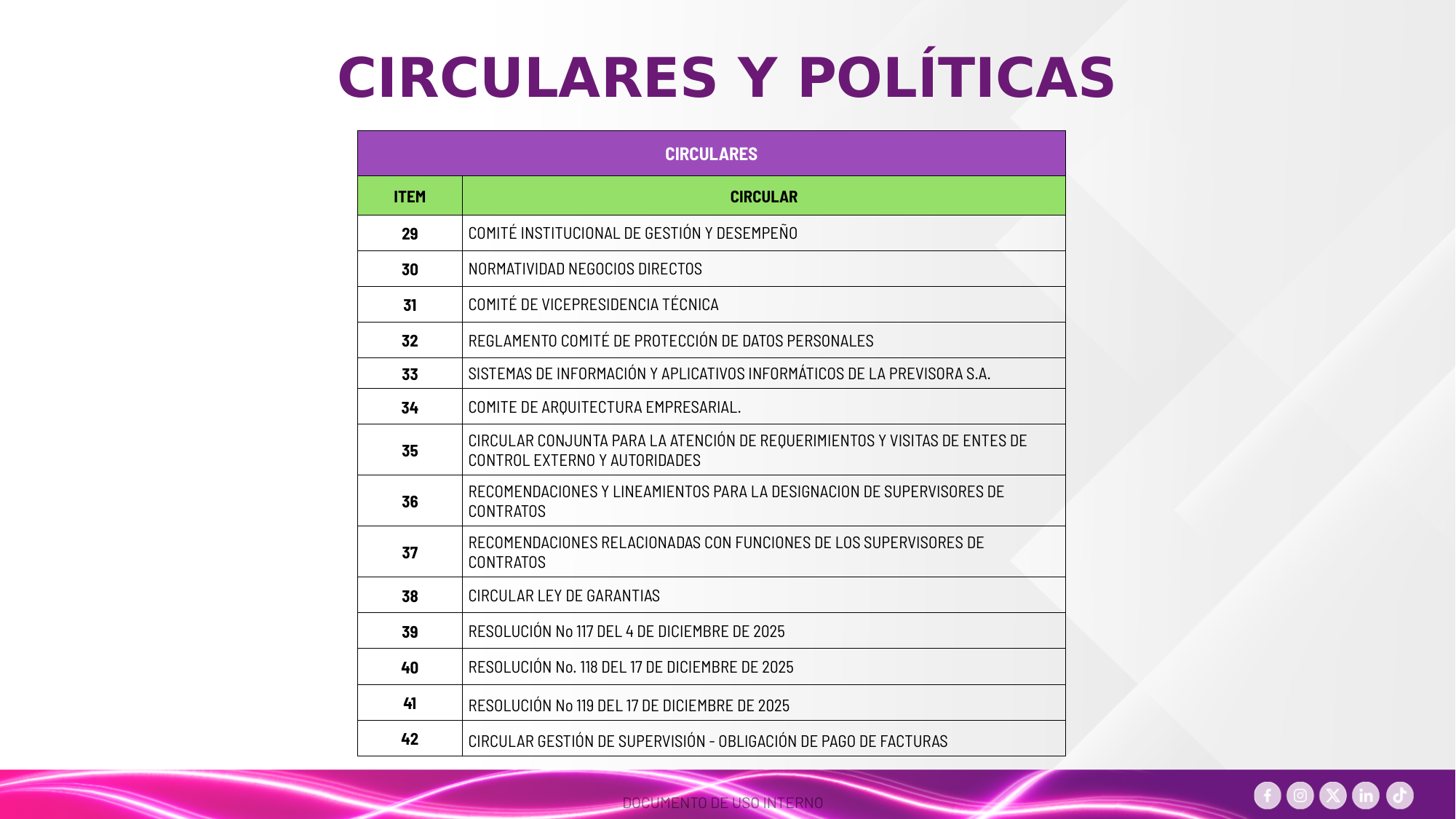

CIRCULARES Y POLÍTICAS
| CIRCULARES |  |
| --- | --- |
| ITEM | CIRCULAR |
| 29 | COMITÉ INSTITUCIONAL DE GESTIÓN Y DESEMPEÑO |
| 30 | NORMATIVIDAD NEGOCIOS DIRECTOS |
| 31 | COMITÉ DE VICEPRESIDENCIA TÉCNICA |
| 32 | REGLAMENTO COMITÉ DE PROTECCIÓN DE DATOS PERSONALES |
| 33 | SISTEMAS DE INFORMACIÓN Y APLICATIVOS INFORMÁTICOS DE LA PREVISORA S.A. |
| 34 | COMITE DE ARQUITECTURA EMPRESARIAL. |
| 35 | CIRCULAR CONJUNTA PARA LA ATENCIÓN DE REQUERIMIENTOS Y VISITAS DE ENTES DE CONTROL EXTERNO Y AUTORIDADES |
| 36 | RECOMENDACIONES Y LINEAMIENTOS PARA LA DESIGNACION DE SUPERVISORES DE CONTRATOS |
| 37 | RECOMENDACIONES RELACIONADAS CON FUNCIONES DE LOS SUPERVISORES DE CONTRATOS |
| 38 | CIRCULAR LEY DE GARANTIAS |
| 39 | RESOLUCIÓN No 117 DEL 4 DE DICIEMBRE DE 2025 |
| 40 | RESOLUCIÓN No. 118 DEL 17 DE DICIEMBRE DE 2025 |
| 41 | RESOLUCIÓN No 119 DEL 17 DE DICIEMBRE DE 2025 |
| 42 | CIRCULAR GESTIÓN DE SUPERVISIÓN - OBLIGACIÓN DE PAGO DE FACTURAS |